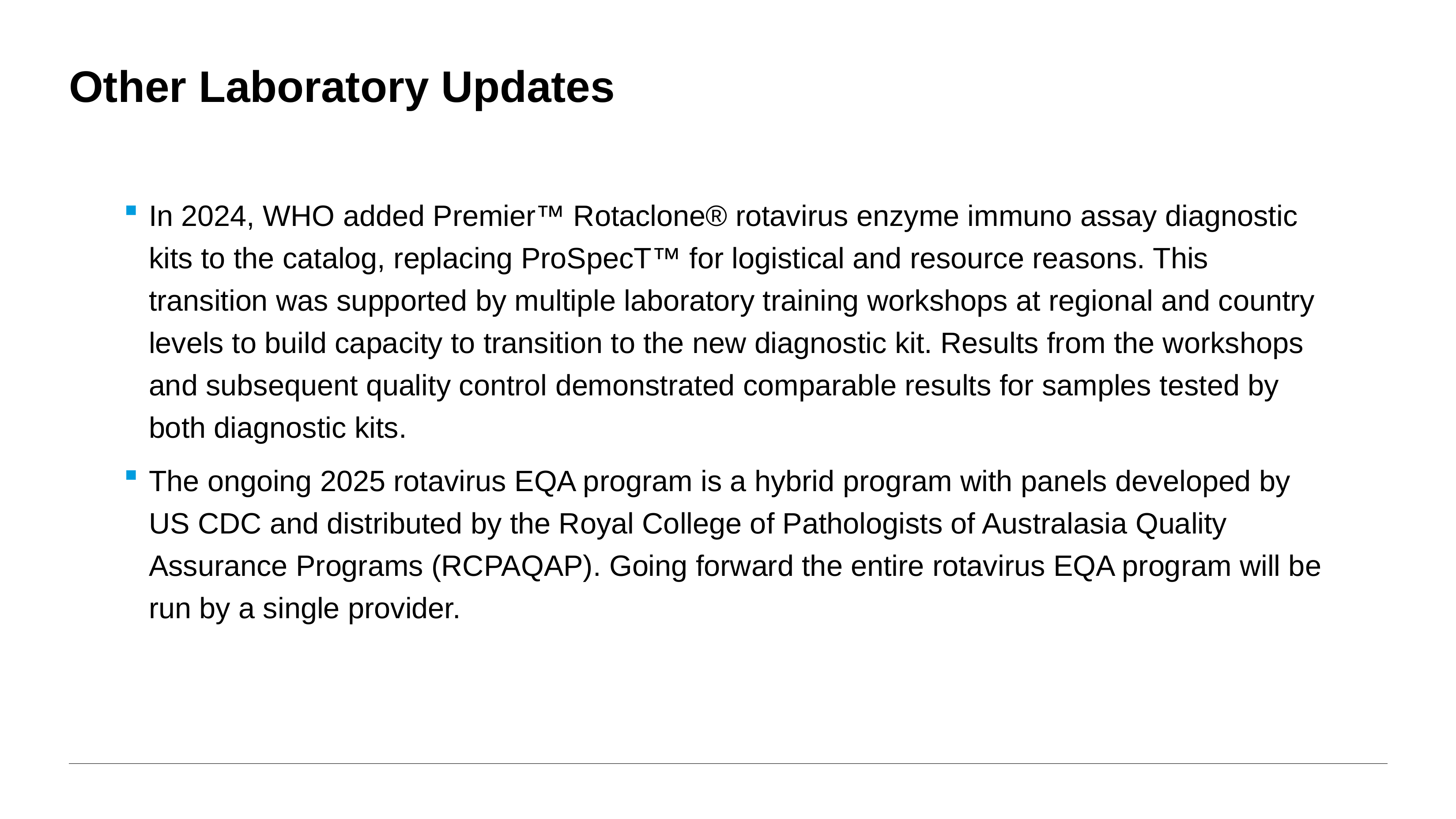

# Other Laboratory Updates
In 2024, WHO added Premier™ Rotaclone® rotavirus enzyme immuno assay diagnostic kits to the catalog, replacing ProSpecT™ for logistical and resource reasons. This transition was supported by multiple laboratory training workshops at regional and country levels to build capacity to transition to the new diagnostic kit. Results from the workshops and subsequent quality control demonstrated comparable results for samples tested by both diagnostic kits.
The ongoing 2025 rotavirus EQA program is a hybrid program with panels developed by US CDC and distributed by the Royal College of Pathologists of Australasia Quality Assurance Programs (RCPAQAP). Going forward the entire rotavirus EQA program will be run by a single provider.